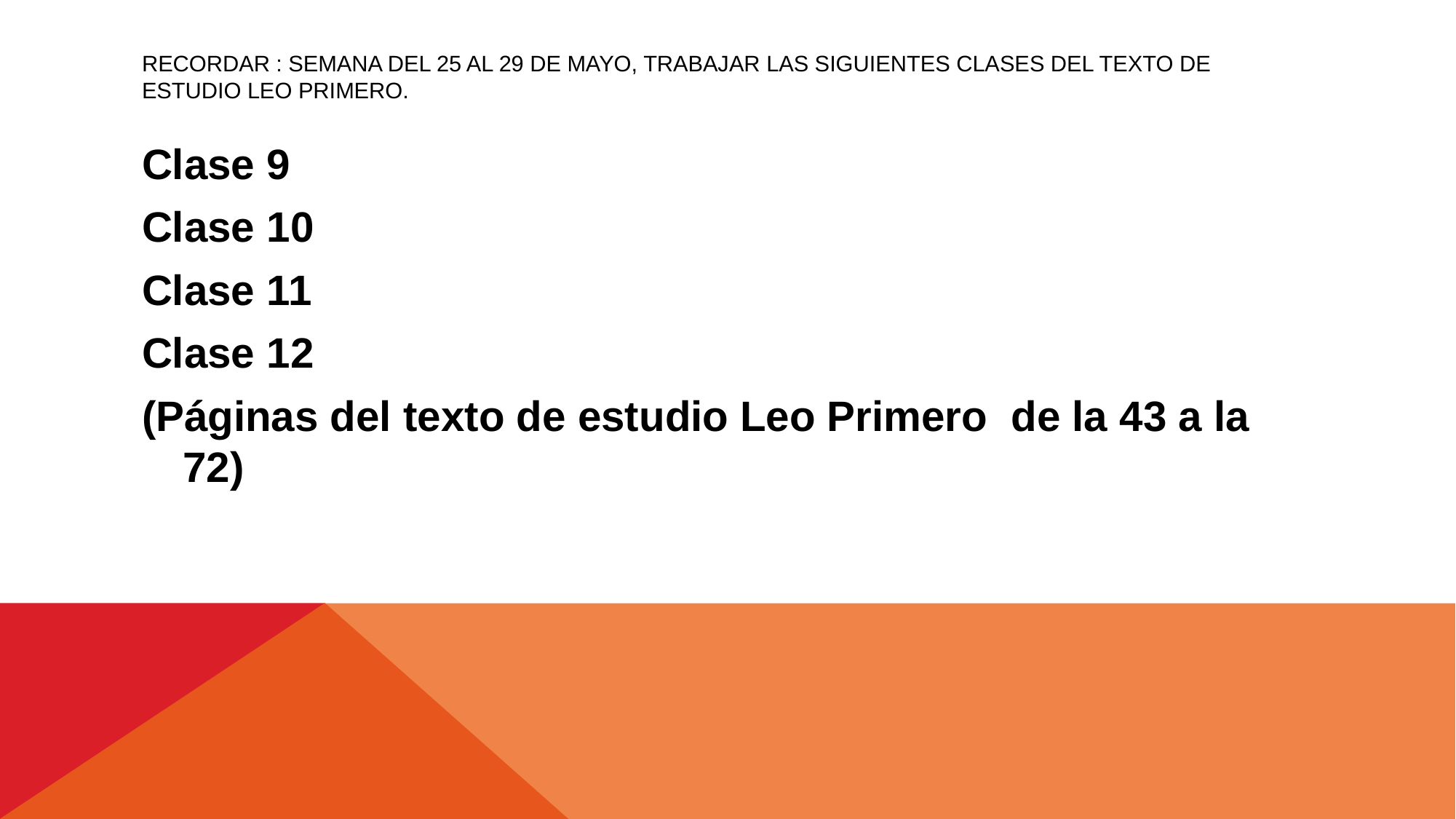

# Recordar : semana del 25 al 29 de mayo, Trabajar las siguientes clases del texto de estudio Leo Primero.
Clase 9
Clase 10
Clase 11
Clase 12
(Páginas del texto de estudio Leo Primero  de la 43 a la 72)